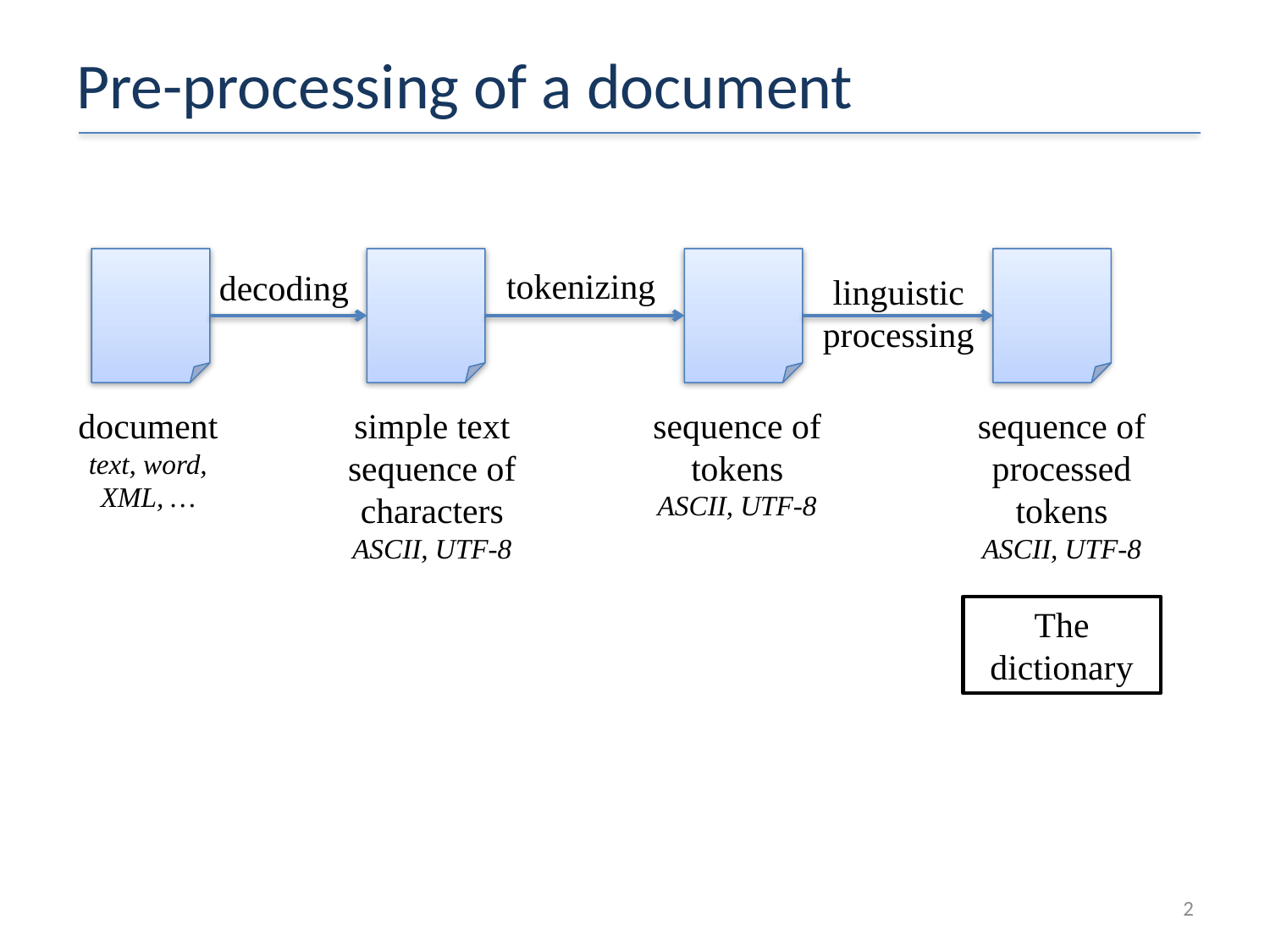

# Pre-processing of a document

tokenizing
decoding
linguistic processing
document
text, word, XML, …
simple text
sequence of characters
ASCII, UTF-8
sequence of tokens
ASCII, UTF-8
sequence of processed tokens
ASCII, UTF-8
The dictionary
2